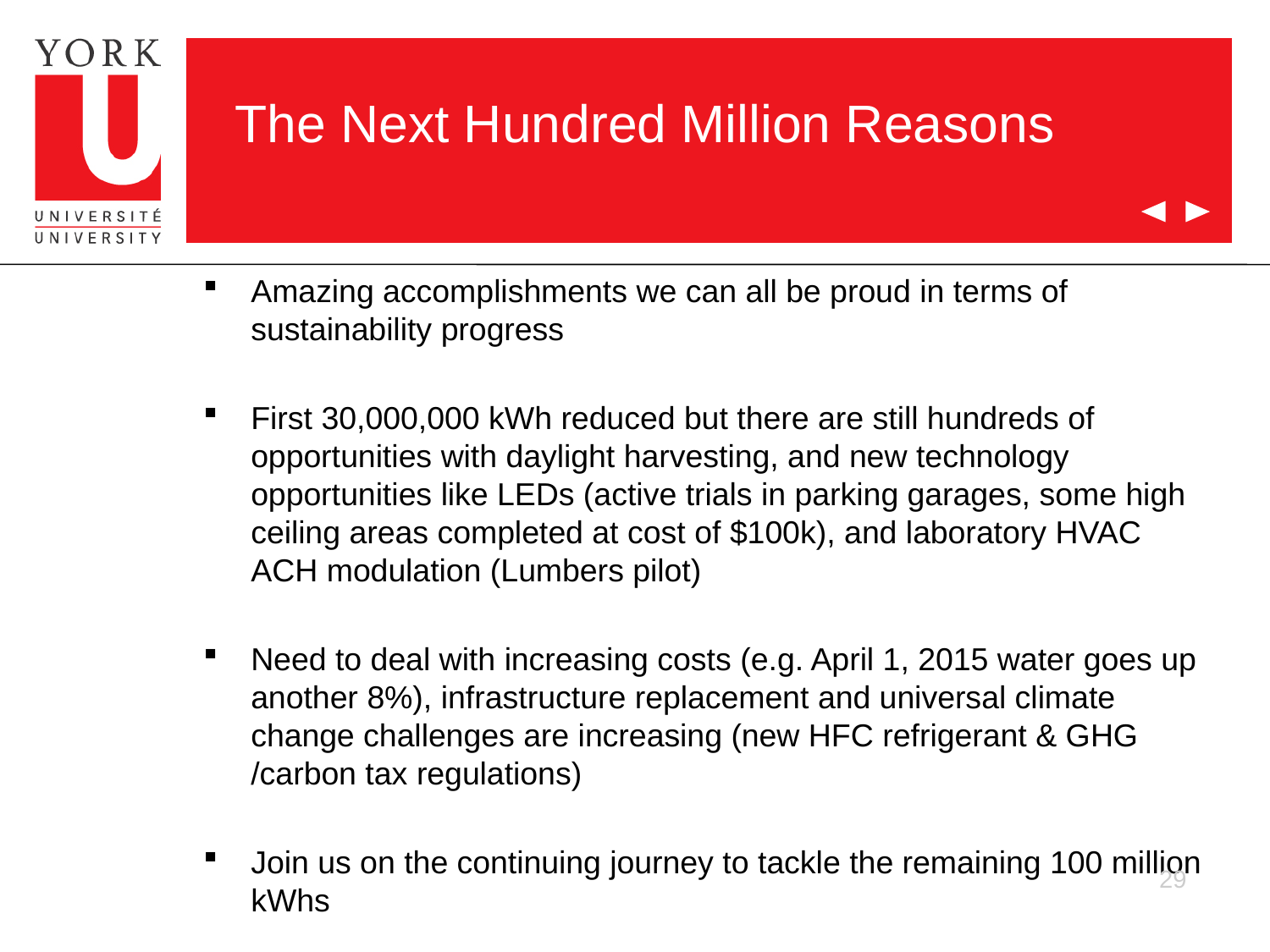

# The Next Hundred Million Reasons
Amazing accomplishments we can all be proud in terms of sustainability progress

First 30,000,000 kWh reduced but there are still hundreds of  opportunities with daylight harvesting, and new technology opportunities like LEDs (active trials in parking garages, some high ceiling areas completed at cost of $100k), and laboratory HVAC ACH modulation (Lumbers pilot)

Need to deal with increasing costs (e.g. April 1, 2015 water goes up another 8%), infrastructure replacement and universal climate change challenges are increasing (new HFC refrigerant & GHG /carbon tax regulations)

Join us on the continuing journey to tackle the remaining 100 million kWhs

29